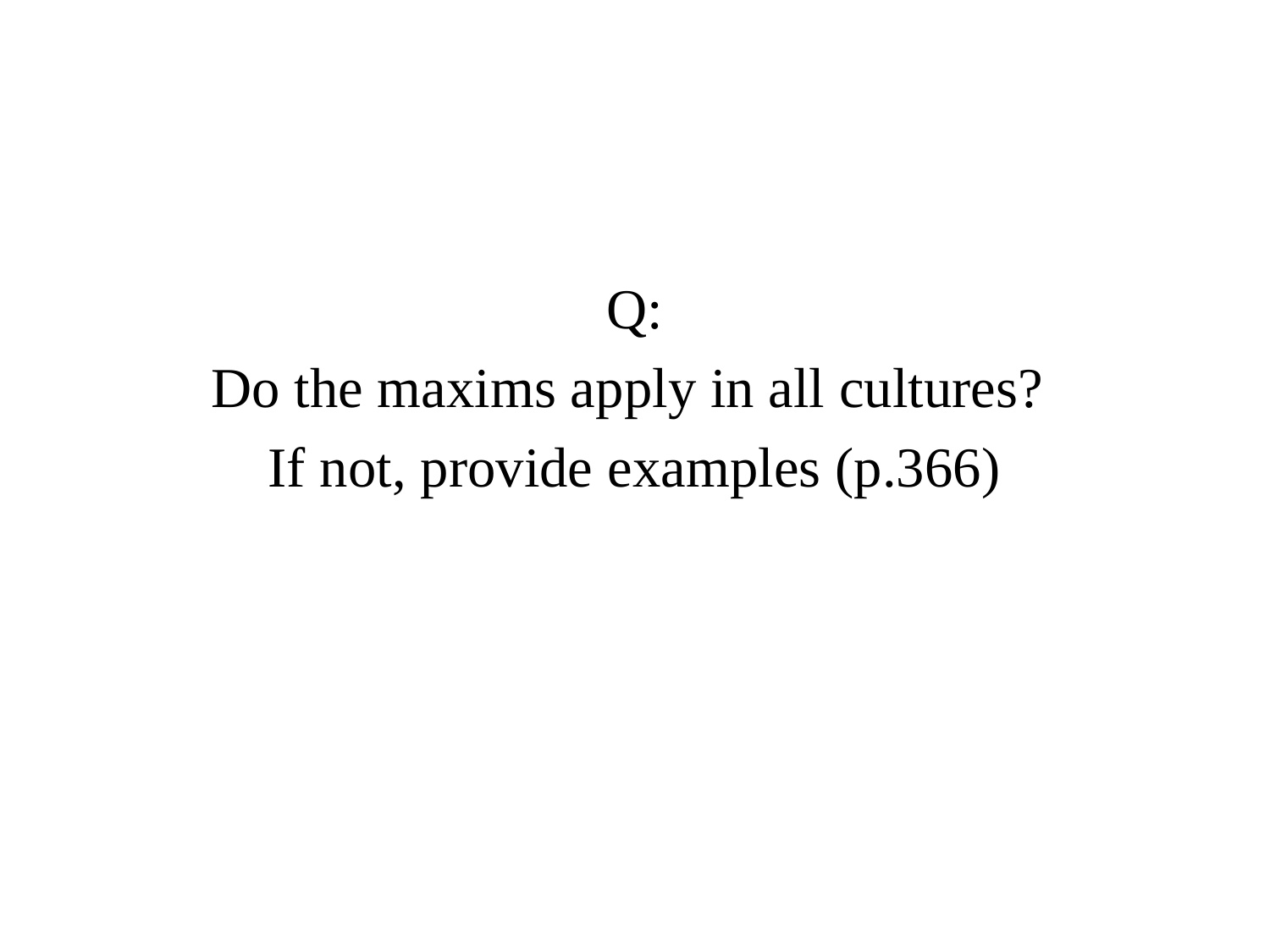

Q:
Do the maxims apply in all cultures?
If not, provide examples (p.366)